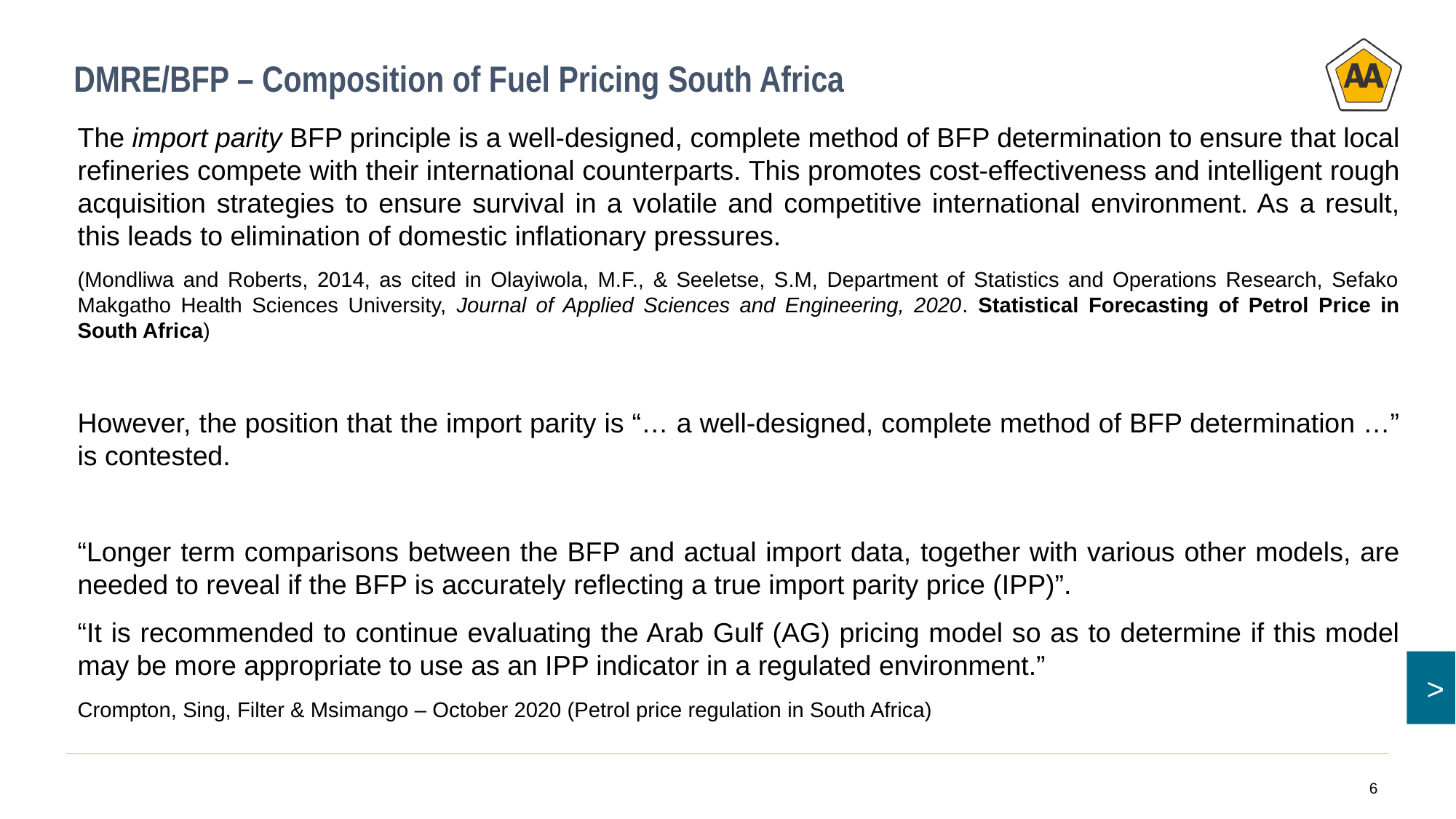

# DMRE/BFP – Composition of Fuel Pricing South Africa
The import parity BFP principle is a well-designed, complete method of BFP determination to ensure that local refineries compete with their international counterparts. This promotes cost-effectiveness and intelligent rough acquisition strategies to ensure survival in a volatile and competitive international environment. As a result, this leads to elimination of domestic inflationary pressures.
(Mondliwa and Roberts, 2014, as cited in Olayiwola, M.F., & Seeletse, S.M, Department of Statistics and Operations Research, Sefako Makgatho Health Sciences University, Journal of Applied Sciences and Engineering, 2020. Statistical Forecasting of Petrol Price in South Africa)

However, the position that the import parity is “… a well-designed, complete method of BFP determination …” is contested.

“Longer term comparisons between the BFP and actual import data, together with various other models, are needed to reveal if the BFP is accurately reflecting a true import parity price (IPP)”.
“It is recommended to continue evaluating the Arab Gulf (AG) pricing model so as to determine if this model may be more appropriate to use as an IPP indicator in a regulated environment.”
Crompton, Sing, Filter & Msimango – October 2020 (Petrol price regulation in South Africa)

6